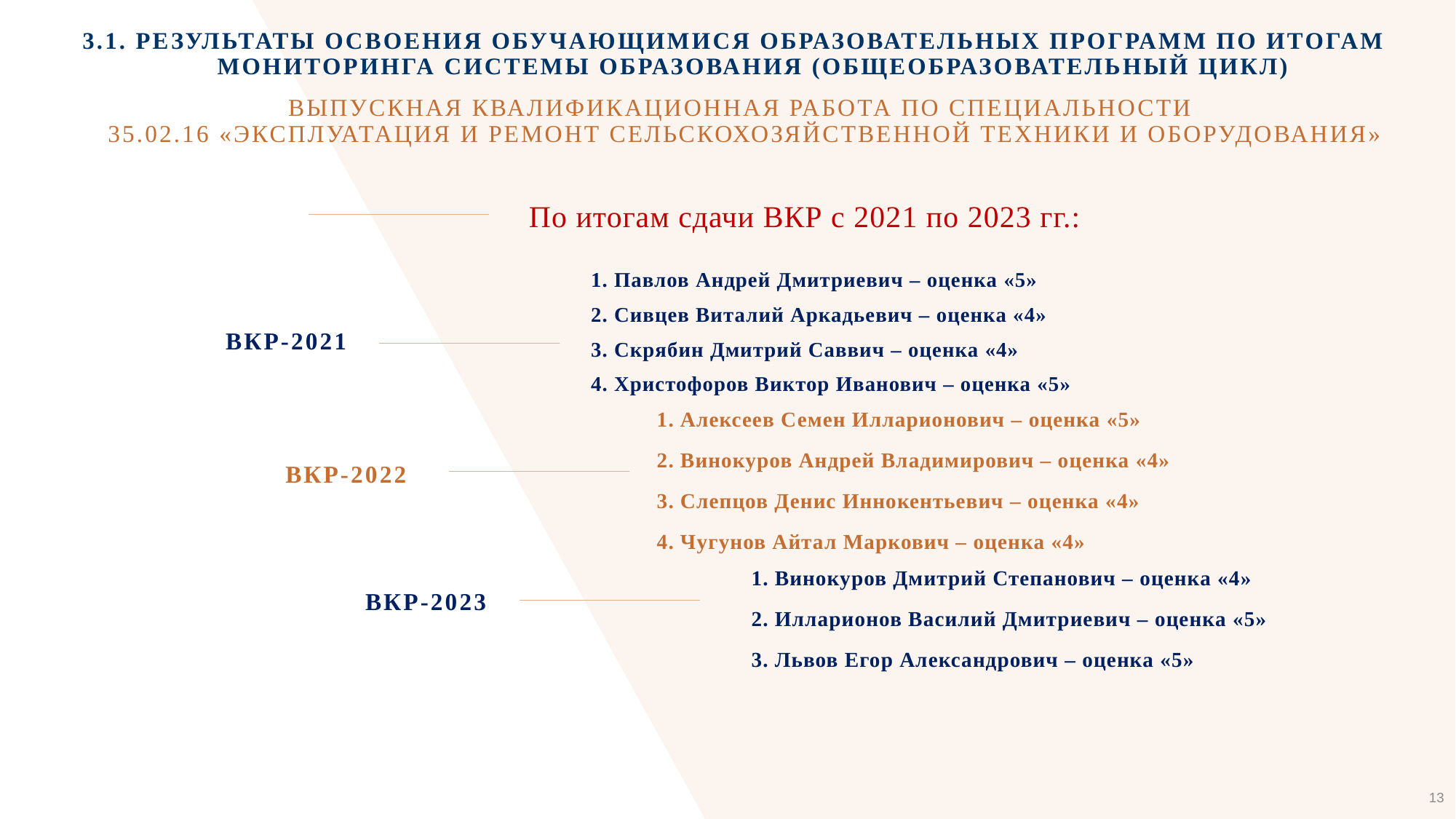

3.1. Результаты освоения обучающимися образовательных программ по итогам мониторинга системы образования (общеобразовательный цикл)
# Выпускная квалификационная работа по специальности 35.02.16 «Эксплуатация и ремонт сельскохозяйственной техники и оборудования»
По итогам сдачи ВКР с 2021 по 2023 гг.:

1. Павлов Андрей Дмитриевич – оценка «5»
2. Сивцев Виталий Аркадьевич – оценка «4»
3. Скрябин Дмитрий Саввич – оценка «4»
4. Христофоров Виктор Иванович – оценка «5»

ВКР-2021
1. Алексеев Семен Илларионович – оценка «5»
2. Винокуров Андрей Владимирович – оценка «4»
3. Слепцов Денис Иннокентьевич – оценка «4»
4. Чугунов Айтал Маркович – оценка «4»
ВКР-2022
1. Винокуров Дмитрий Степанович – оценка «4»
2. Илларионов Василий Дмитриевич – оценка «5»
3. Львов Егор Александрович – оценка «5»

ВКР-2023
13